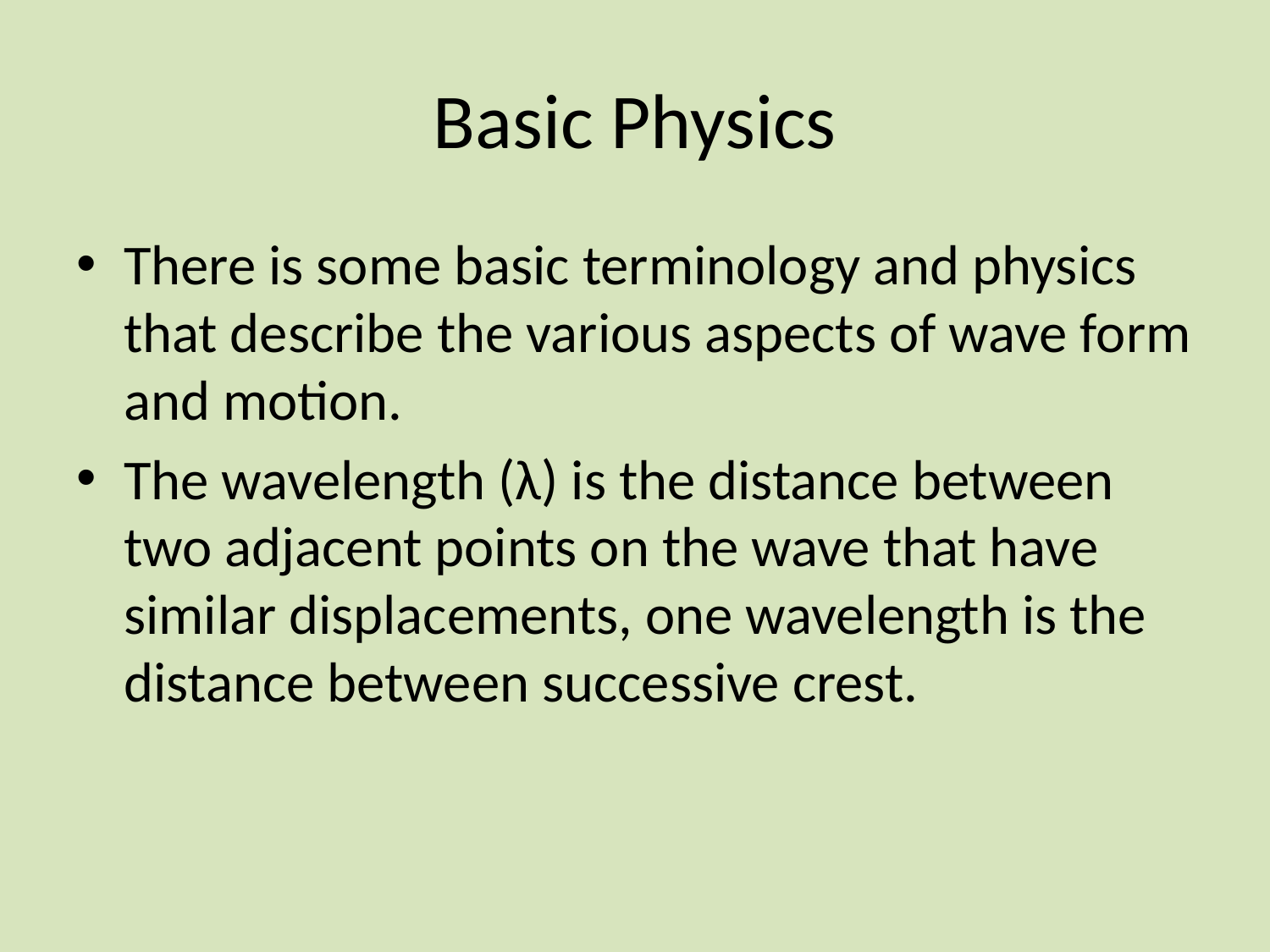

# Basic Physics
There is some basic terminology and physics that describe the various aspects of wave form and motion.
The wavelength (λ) is the distance between two adjacent points on the wave that have similar displacements, one wavelength is the distance between successive crest.